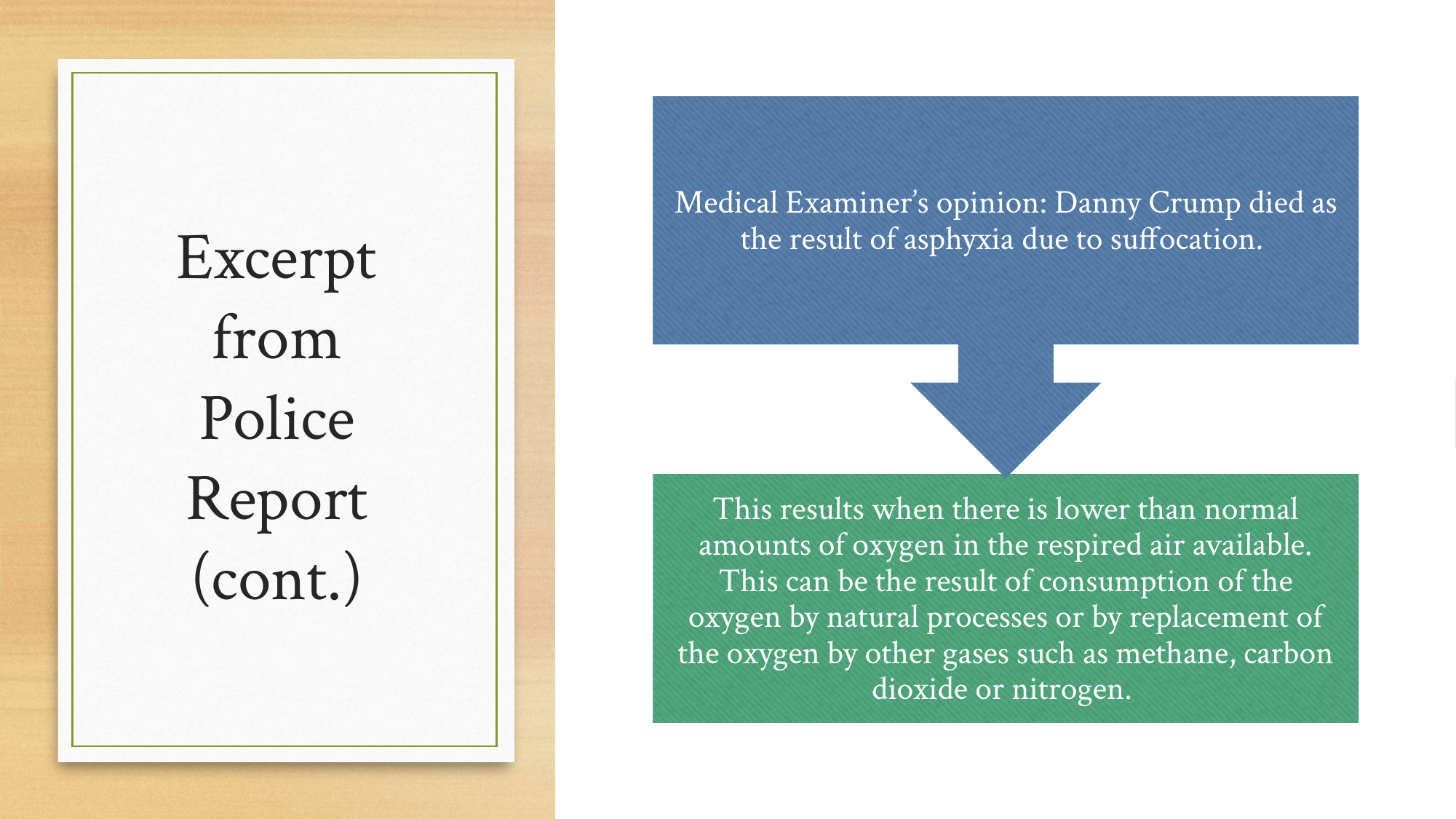

This results when there is lower than normal amounts of oxygen in the respired air available. This can be the result of consumption of the oxygen by natural processes or by replacement of the oxygen by other gases such as methane, carbon dioxide or nitrogen.
Medical Examiner’s opinion: Danny Crump died as the result of asphyxia due to suffocation.
# Excerpt from Police Report (cont.)